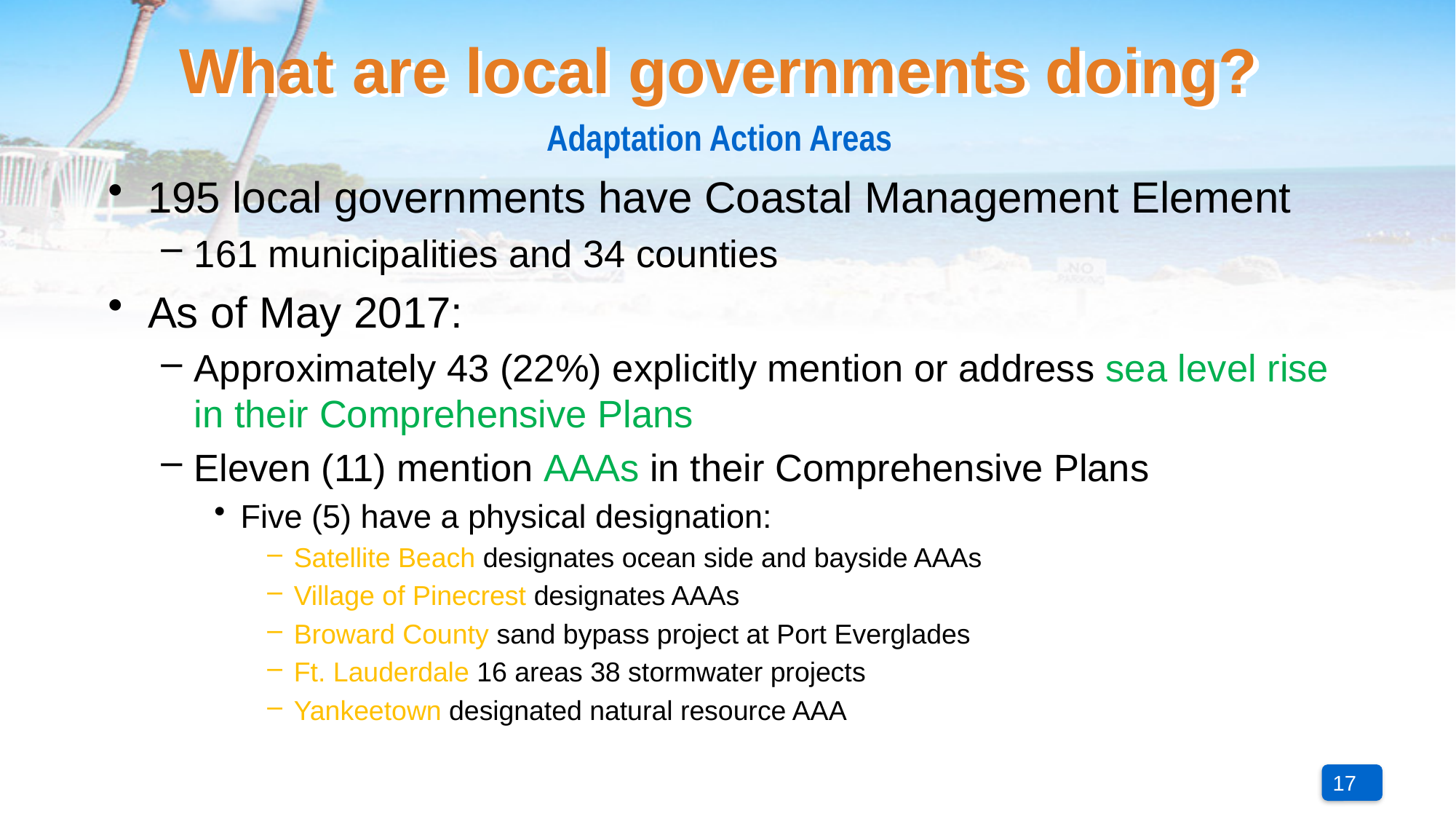

# What are local governments doing?
Adaptation Action Areas
195 local governments have Coastal Management Element
161 municipalities and 34 counties
As of May 2017:
Approximately 43 (22%) explicitly mention or address sea level rise in their Comprehensive Plans
Eleven (11) mention AAAs in their Comprehensive Plans
Five (5) have a physical designation:
Satellite Beach designates ocean side and bayside AAAs
Village of Pinecrest designates AAAs
Broward County sand bypass project at Port Everglades
Ft. Lauderdale 16 areas 38 stormwater projects
Yankeetown designated natural resource AAA

17